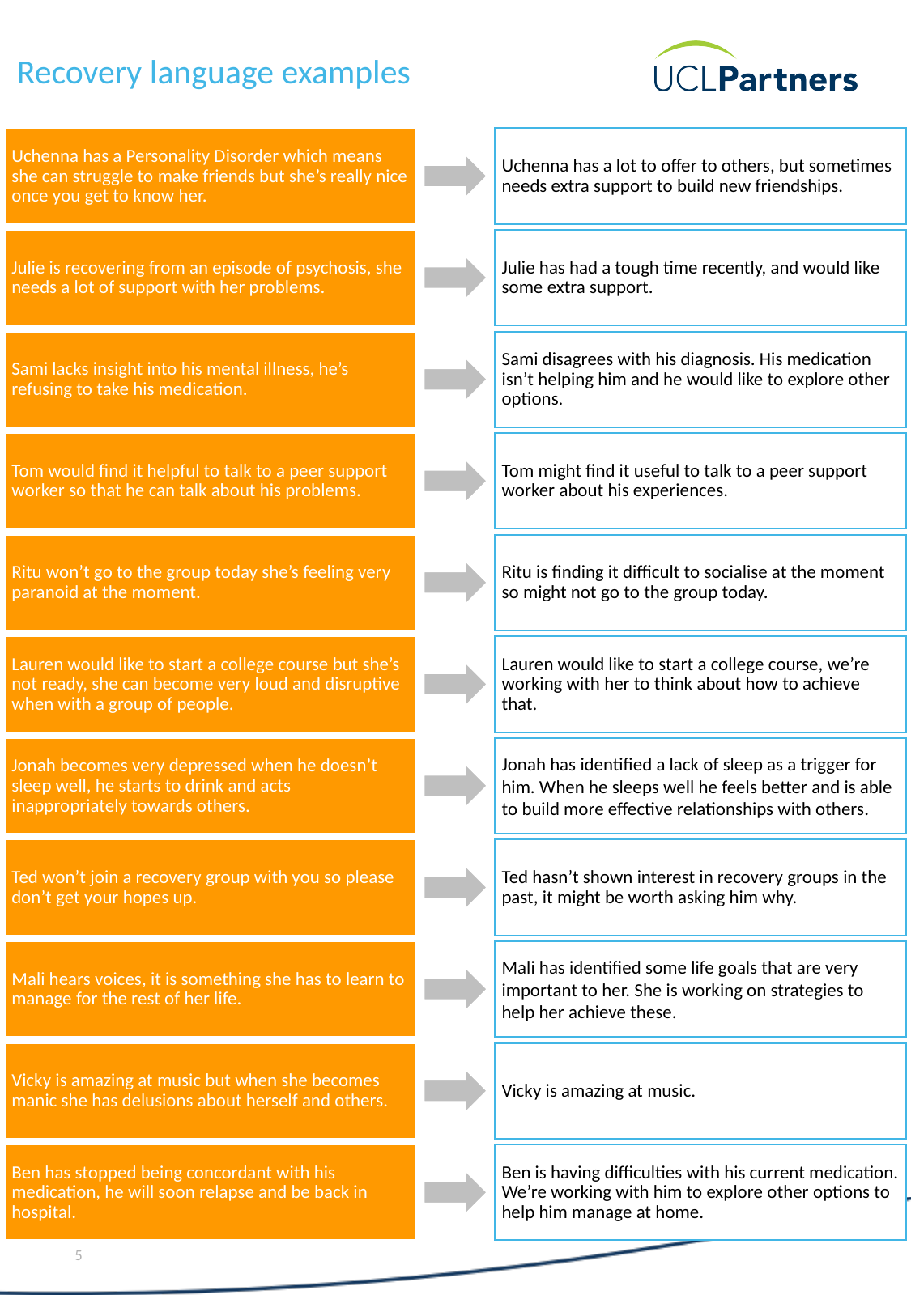

# Recovery language examples
Uchenna has a Personality Disorder which means she can struggle to make friends but she’s really nice once you get to know her.
Uchenna has a lot to offer to others, but sometimes needs extra support to build new friendships.

Julie is recovering from an episode of psychosis, she needs a lot of support with her problems.
Julie has had a tough time recently, and would like some extra support.

Sami lacks insight into his mental illness, he’s refusing to take his medication.
Sami disagrees with his diagnosis. His medication isn’t helping him and he would like to explore other options.

Tom would find it helpful to talk to a peer support worker so that he can talk about his problems.
Tom might find it useful to talk to a peer support worker about his experiences.

Ritu won’t go to the group today she’s feeling very paranoid at the moment.
Ritu is finding it difficult to socialise at the moment so might not go to the group today.

Lauren would like to start a college course but she’s not ready, she can become very loud and disruptive when with a group of people.
Lauren would like to start a college course, we’re working with her to think about how to achieve that.

Jonah becomes very depressed when he doesn’t sleep well, he starts to drink and acts inappropriately towards others.
Jonah has identified a lack of sleep as a trigger for him. When he sleeps well he feels better and is able to build more effective relationships with others.

Ted won’t join a recovery group with you so please don’t get your hopes up.
Ted hasn’t shown interest in recovery groups in the past, it might be worth asking him why.

Mali hears voices, it is something she has to learn to manage for the rest of her life.
Mali has identified some life goals that are very important to her. She is working on strategies to help her achieve these.

Vicky is amazing at music but when she becomes manic she has delusions about herself and others.
Vicky is amazing at music.

Ben has stopped being concordant with his medication, he will soon relapse and be back in hospital.
Ben is having difficulties with his current medication. We’re working with him to explore other options to help him manage at home.

5